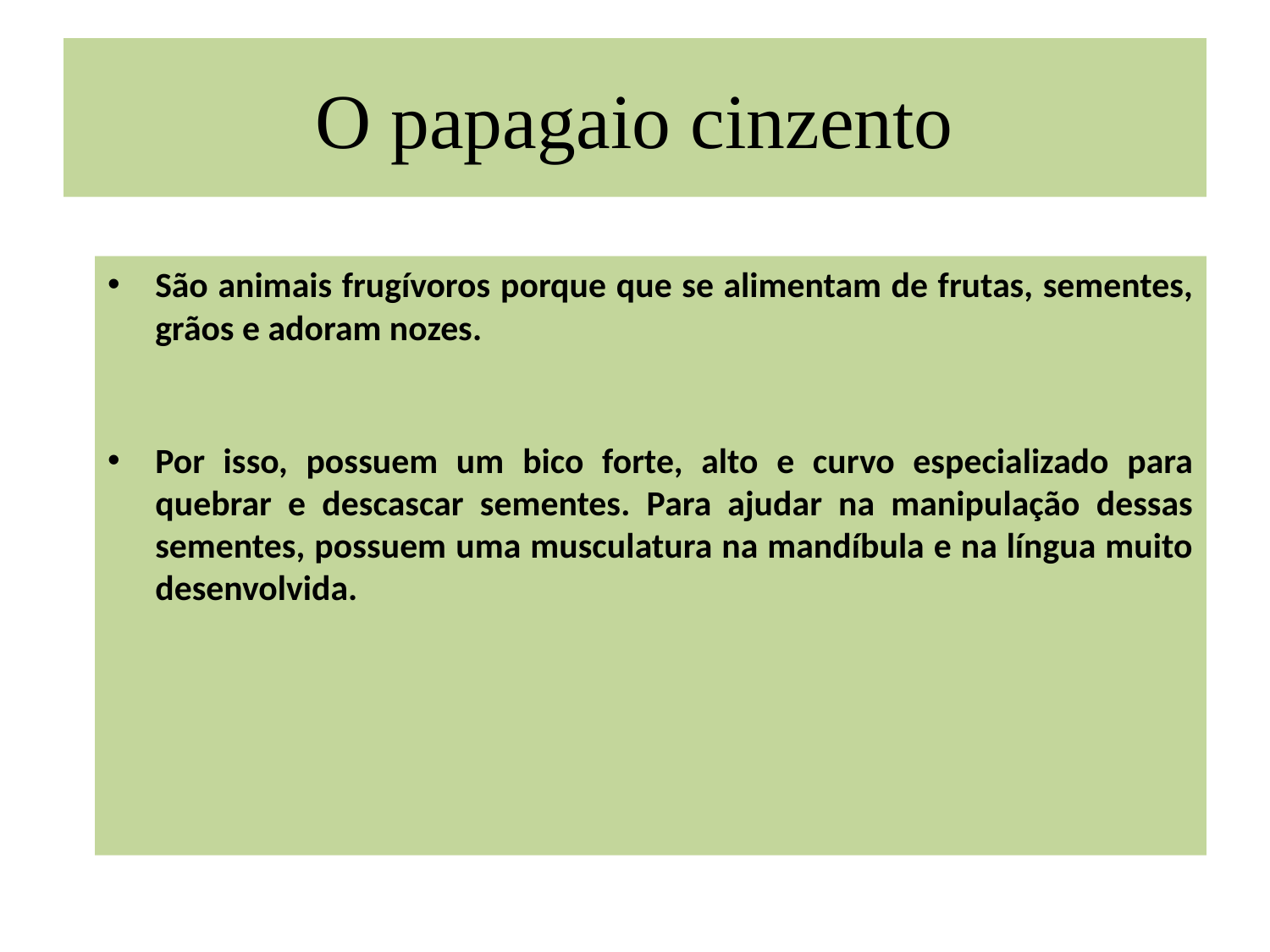

# O papagaio cinzento
São animais frugívoros porque que se alimentam de frutas, sementes, grãos e adoram nozes.

Por isso, possuem um bico forte, alto e curvo especializado para quebrar e descascar sementes. Para ajudar na manipulação dessas sementes, possuem uma musculatura na mandíbula e na língua muito desenvolvida.